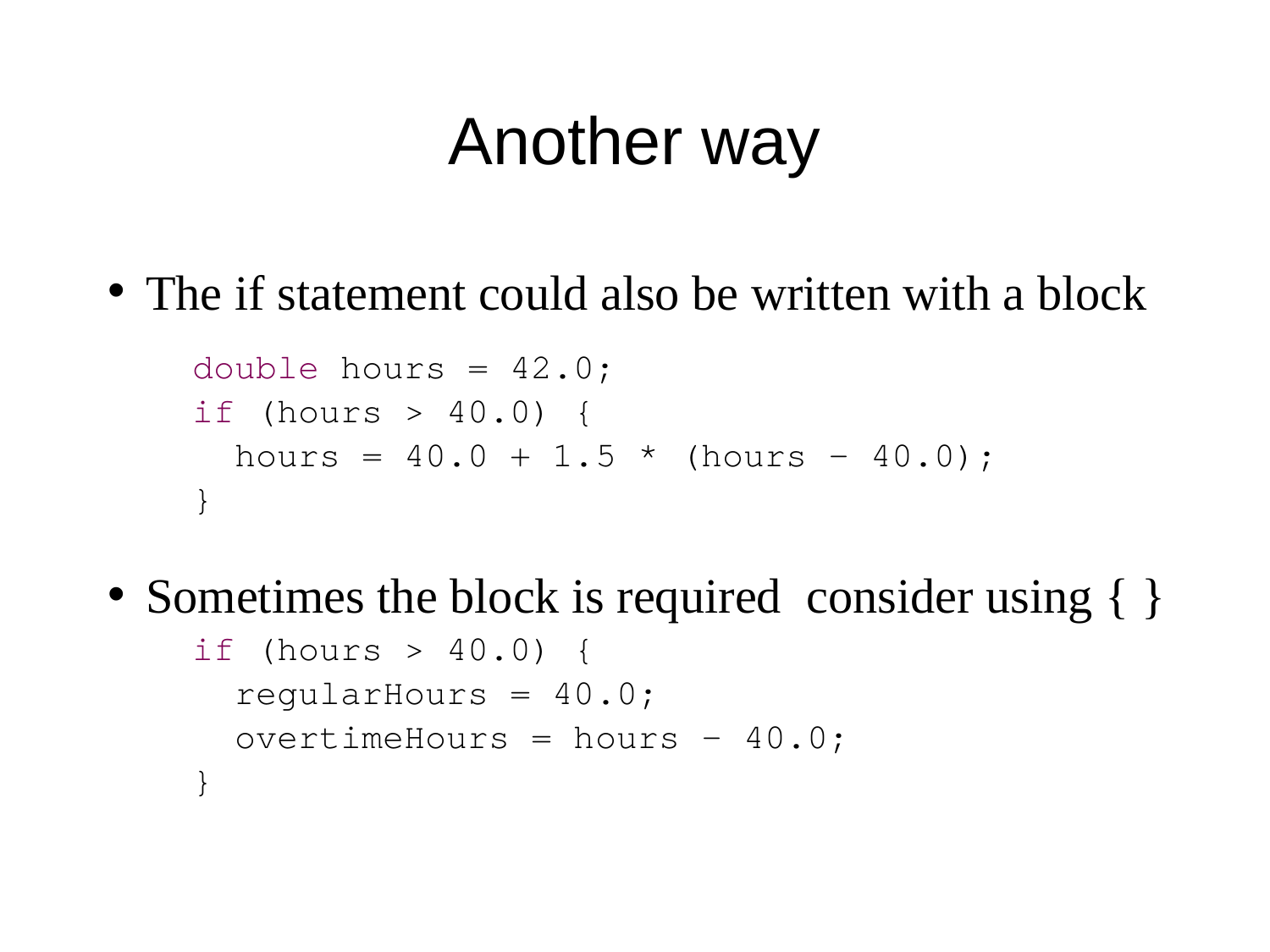

# Another way
The if statement could also be written with a block
    double hours = 42.0;
    if (hours > 40.0) {
      hours = 40.0 + 1.5 * (hours - 40.0);
    }

Sometimes the block is required  consider using { }
    if (hours > 40.0) {
      regularHours = 40.0;
      overtimeHours = hours - 40.0;
    }